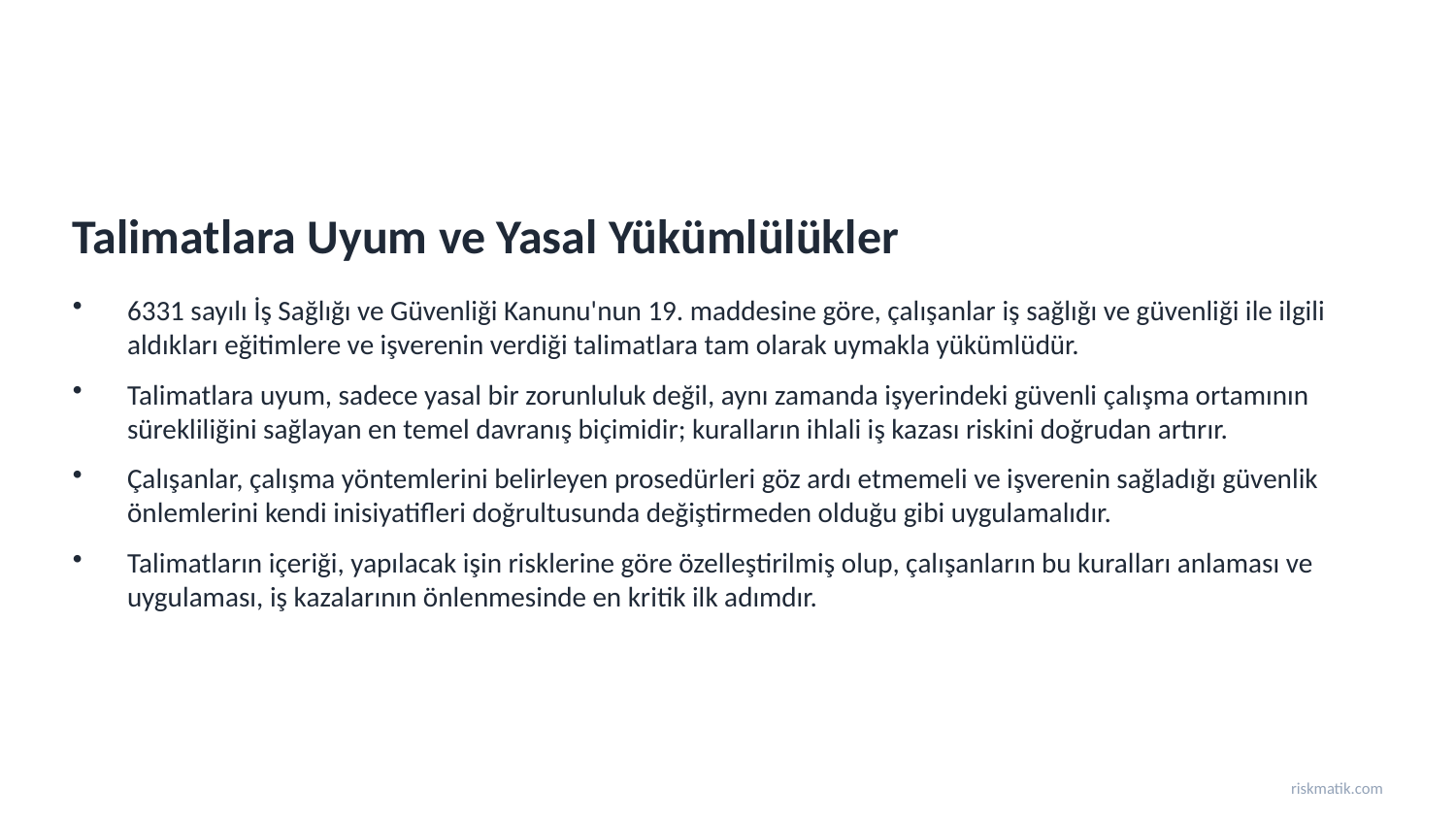

Talimatlara Uyum ve Yasal Yükümlülükler
6331 sayılı İş Sağlığı ve Güvenliği Kanunu'nun 19. maddesine göre, çalışanlar iş sağlığı ve güvenliği ile ilgili aldıkları eğitimlere ve işverenin verdiği talimatlara tam olarak uymakla yükümlüdür.
Talimatlara uyum, sadece yasal bir zorunluluk değil, aynı zamanda işyerindeki güvenli çalışma ortamının sürekliliğini sağlayan en temel davranış biçimidir; kuralların ihlali iş kazası riskini doğrudan artırır.
Çalışanlar, çalışma yöntemlerini belirleyen prosedürleri göz ardı etmemeli ve işverenin sağladığı güvenlik önlemlerini kendi inisiyatifleri doğrultusunda değiştirmeden olduğu gibi uygulamalıdır.
Talimatların içeriği, yapılacak işin risklerine göre özelleştirilmiş olup, çalışanların bu kuralları anlaması ve uygulaması, iş kazalarının önlenmesinde en kritik ilk adımdır.
riskmatik.com